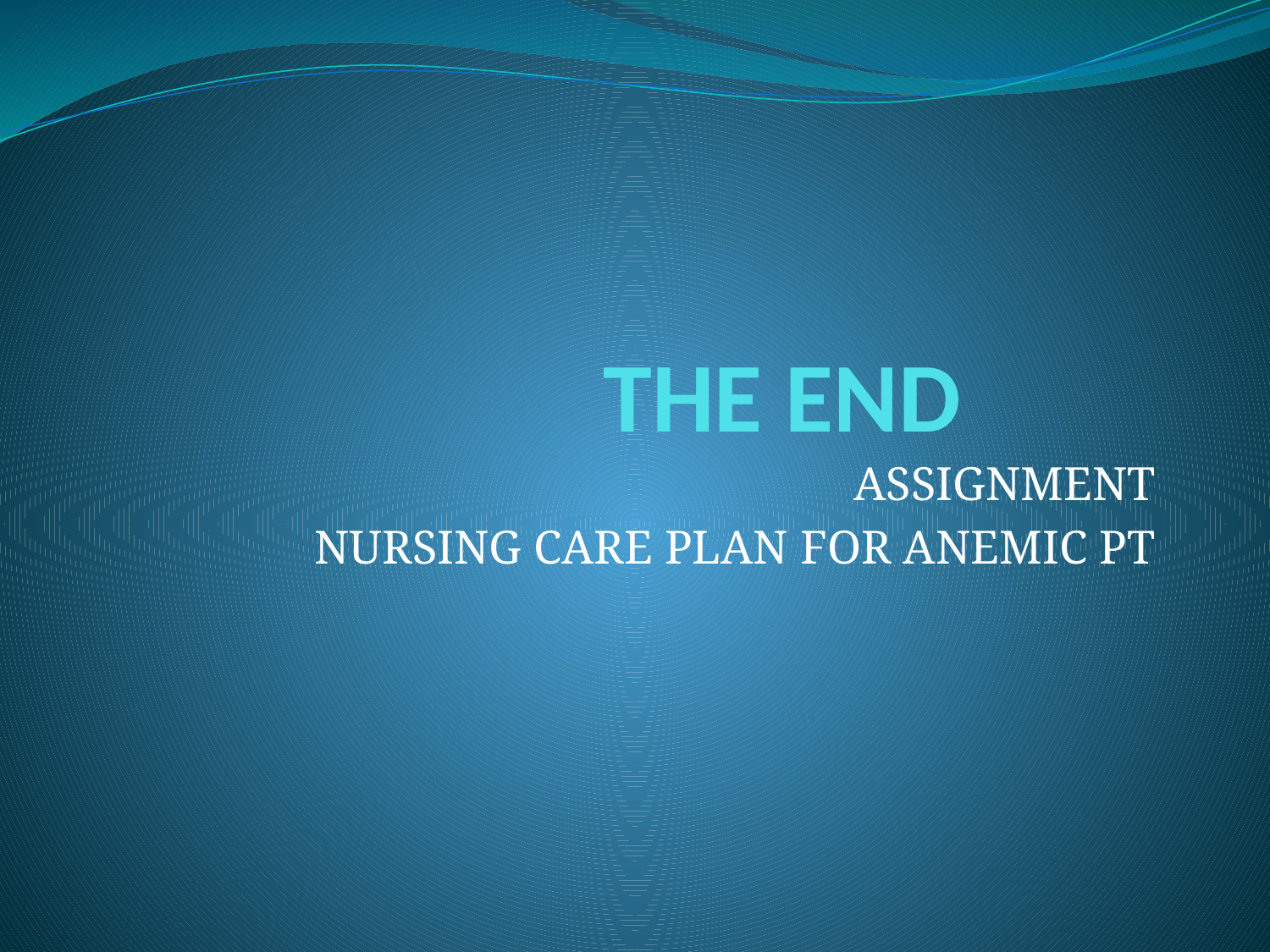

# THE END
ASSIGNMENT
NURSING CARE PLAN FOR ANEMIC PT